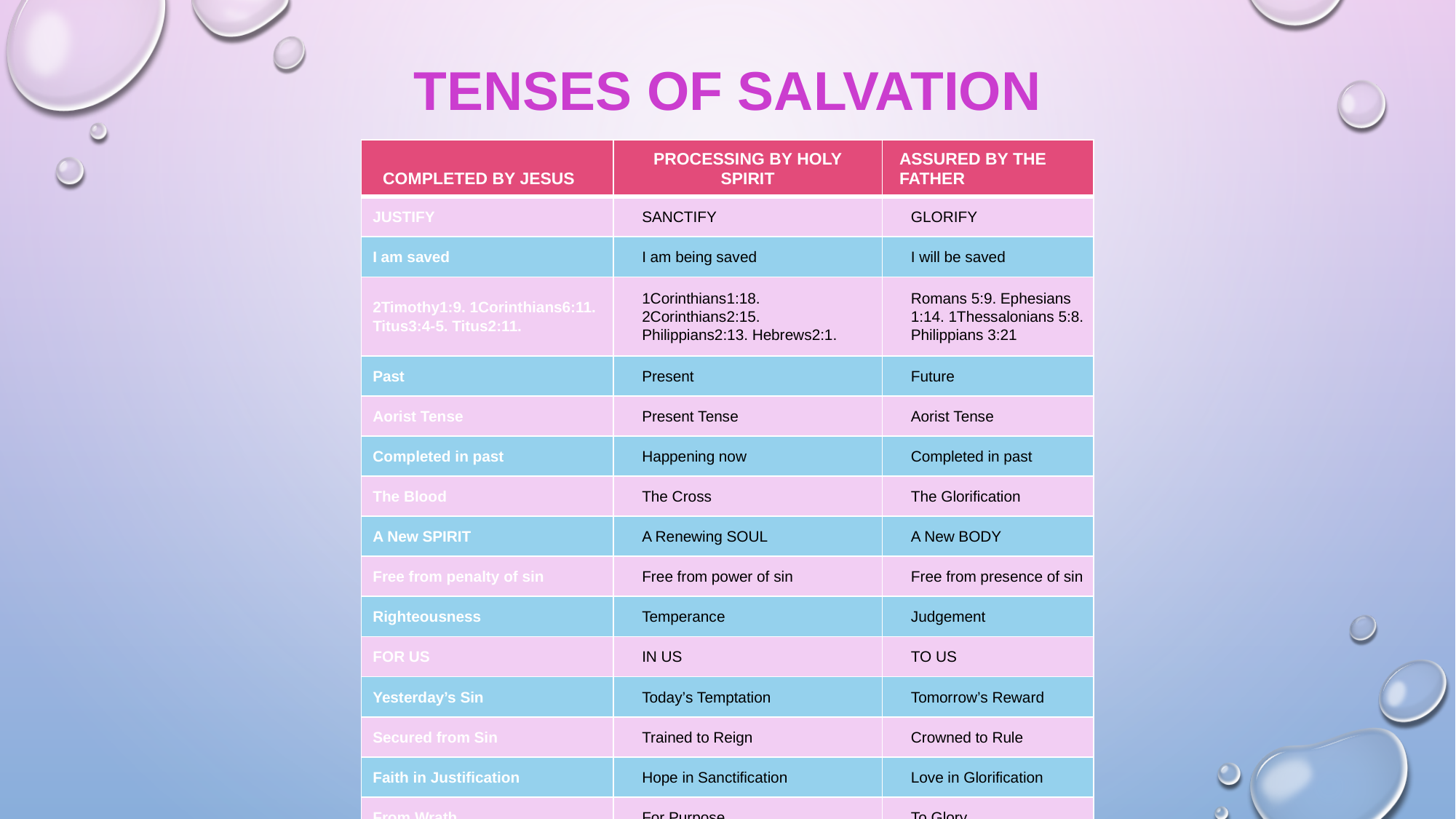

# Tenses of Salvation
| COMPLETED BY JESUS | PROCESSING BY HOLY SPIRIT | ASSURED BY THE FATHER |
| --- | --- | --- |
| JUSTIFY | SANCTIFY | GLORIFY |
| I am saved | I am being saved | I will be saved |
| 2Timothy1:9. 1Corinthians6:11. Titus3:4-5. Titus2:11. | 1Corinthians1:18. 2Corinthians2:15. Philippians2:13. Hebrews2:1. | Romans 5:9. Ephesians 1:14. 1Thessalonians 5:8. Philippians 3:21 |
| Past | Present | Future |
| Aorist Tense | Present Tense | Aorist Tense |
| Completed in past | Happening now | Completed in past |
| The Blood | The Cross | The Glorification |
| A New SPIRIT | A Renewing SOUL | A New BODY |
| Free from penalty of sin | Free from power of sin | Free from presence of sin |
| Righteousness | Temperance | Judgement |
| FOR US | IN US | TO US |
| Yesterday’s Sin | Today’s Temptation | Tomorrow’s Reward |
| Secured from Sin | Trained to Reign | Crowned to Rule |
| Faith in Justification | Hope in Sanctification | Love in Glorification |
| From Wrath | For Purpose | To Glory |